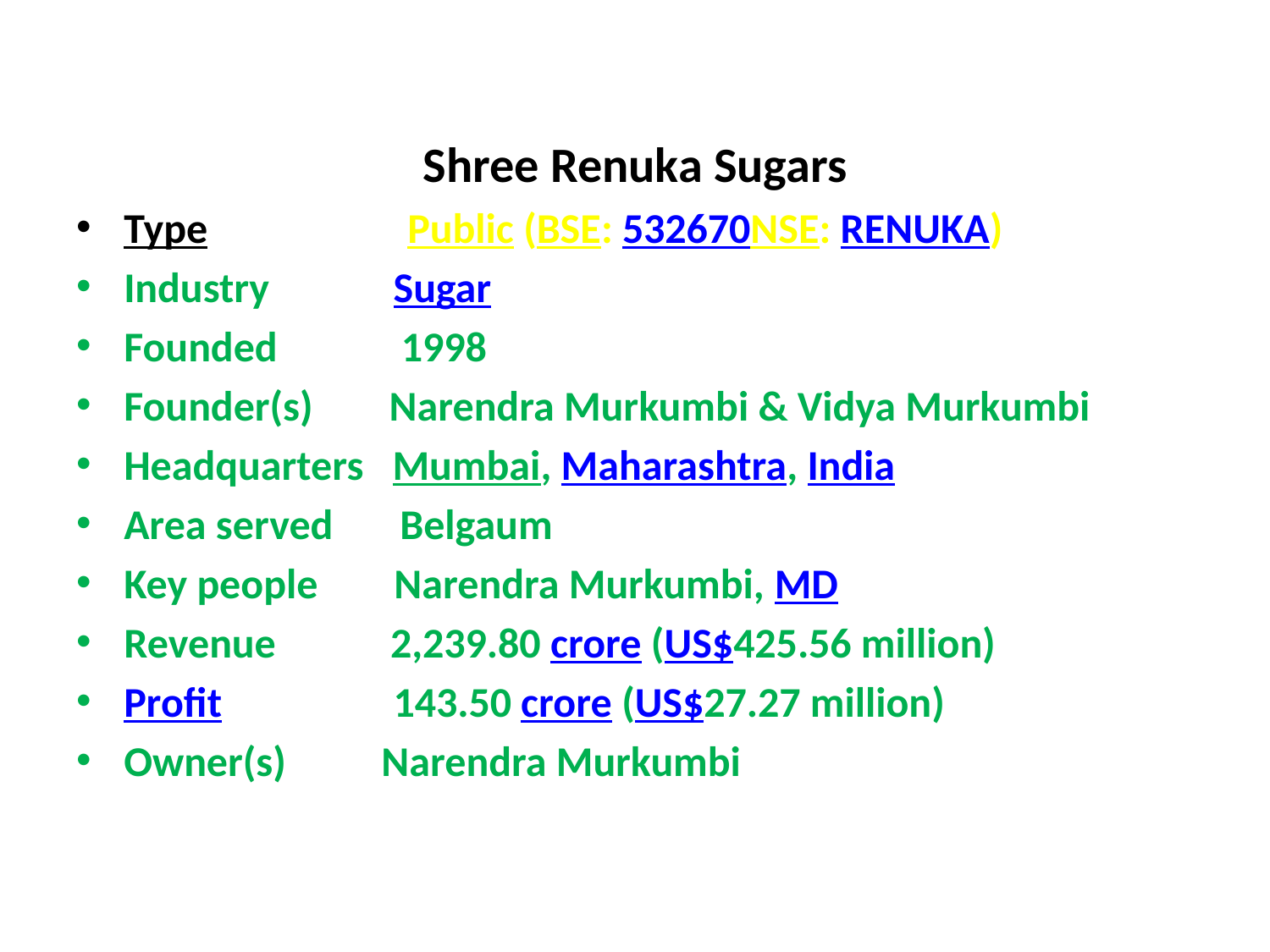

Shree Renuka Sugars
Type                     Public (BSE: 532670NSE: RENUKA)
Industry             Sugar
Founded             1998
Founder(s)        Narendra Murkumbi & Vidya Murkumbi
Headquarters   Mumbai, Maharashtra, India
Area served       Belgaum
Key people        Narendra Murkumbi, MD
Revenue            2,239.80 crore (US$425.56 million)
Profit                  143.50 crore (US$27.27 million)
Owner(s)          Narendra Murkumbi